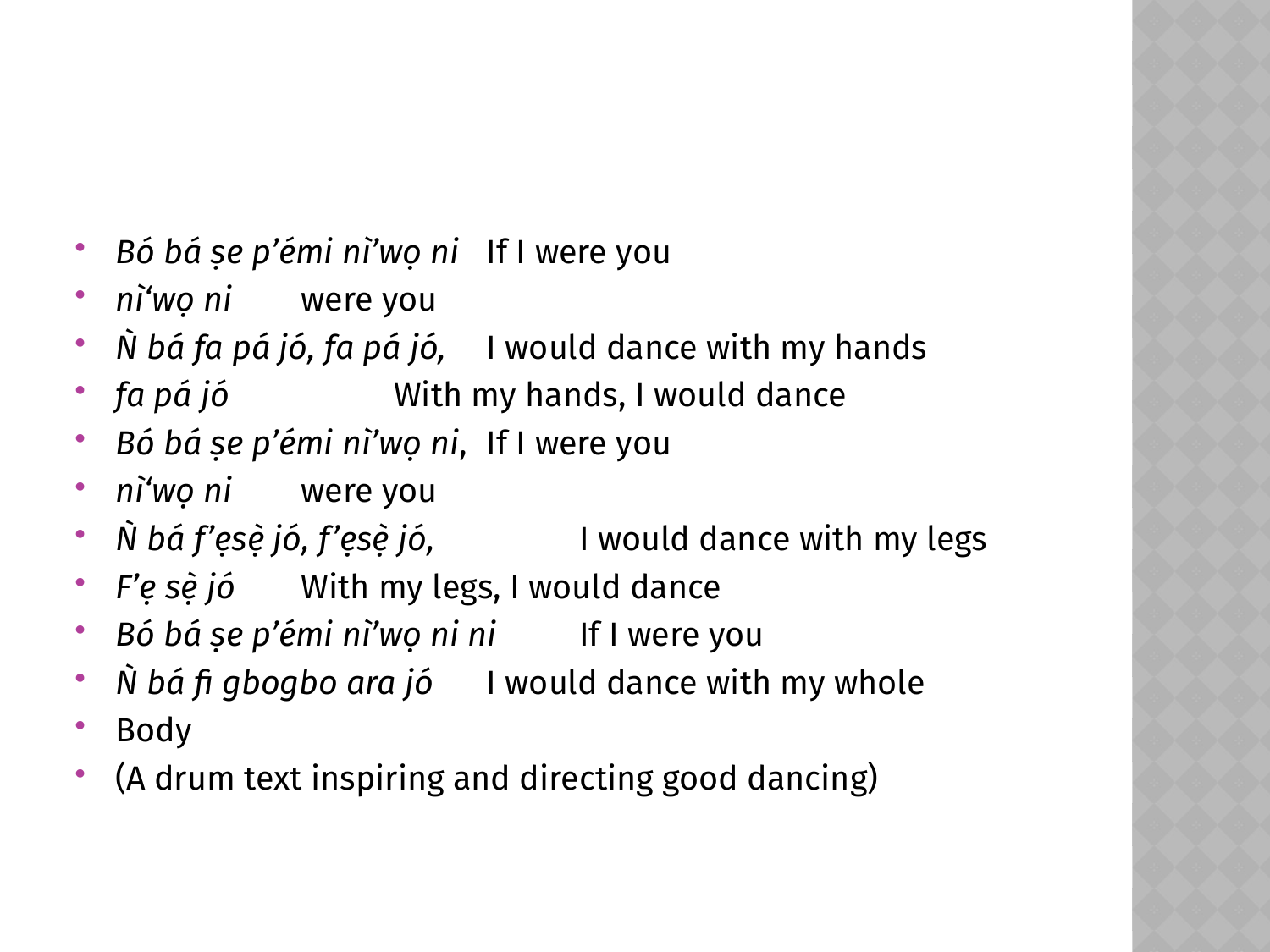

#
Bó bá ṣe p’émi nì’wọ ni 		If I were you
nì‘wọ ni 				were you
Ǹ bá fa pá jó, fa pá jó,		I would dance with my hands
fa pá jó			 	With my hands, I would dance
Bó bá ṣe p’émi nì’wọ ni,		If I were you
nì‘wọ ni				were you
Ǹ bá f’ẹsẹ̀ jó, f’ẹsẹ̀ jó,	 		I would dance with my legs
F’ẹ sẹ̀ jó				With my legs, I would dance
Bó bá ṣe p’émi nì’wọ ni ni 		If I were you
Ǹ bá fi gbogbo ara jó			I would dance with my whole
Body
(A drum text inspiring and directing good dancing)